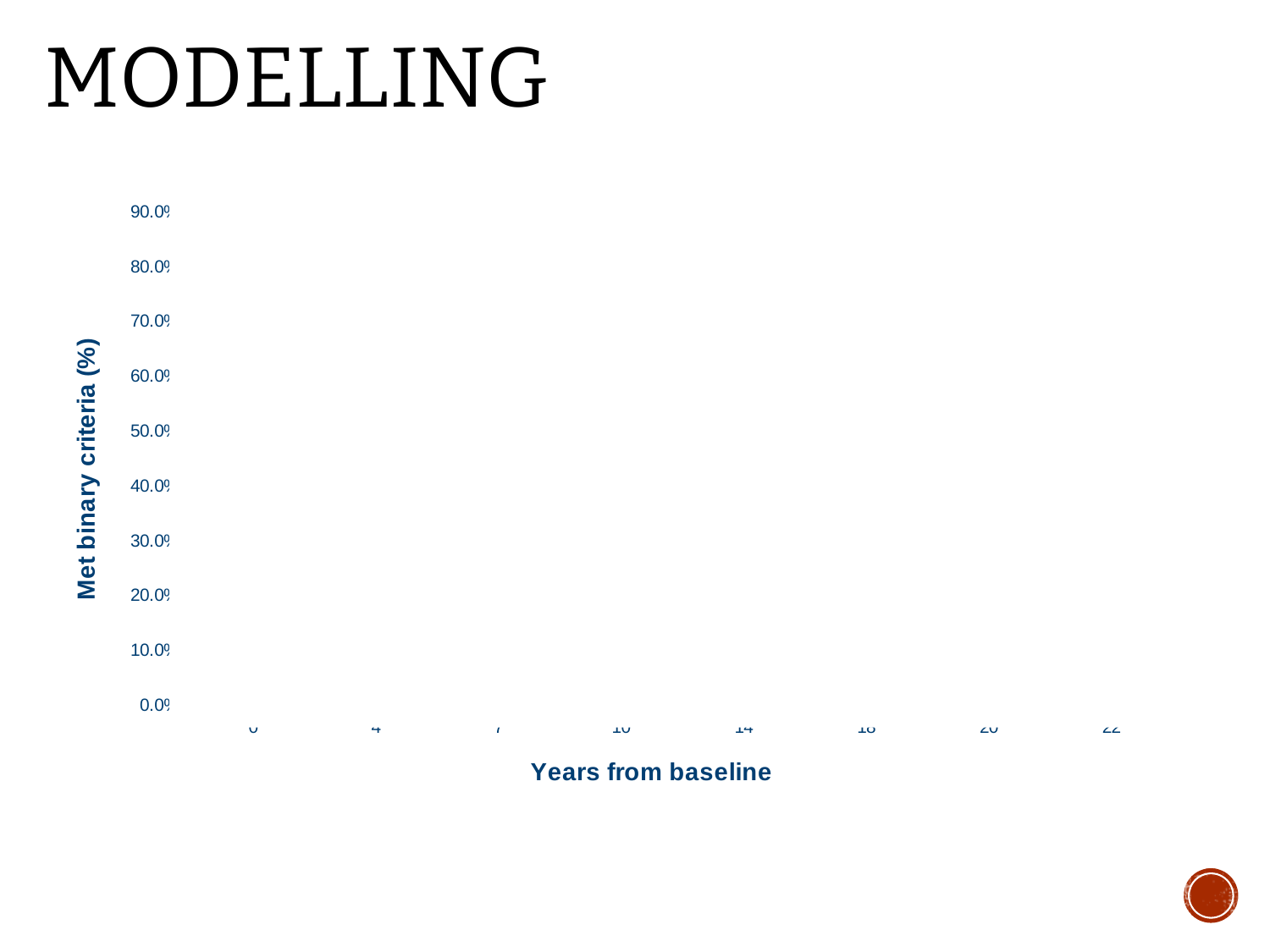

# Modelling

### Chart

| Category | Psychosocial | Physiological | All Components |
|---|---|---|---|
| 0.0 | 0.7763 | 0.4933 | 0.009 |
| 4.0 | 0.701275 | 0.3821 | 0.003 |
| 7.0 | 0.71255 | 0.3626 | 0.007 |
| 10.0 | 0.721525 | 0.3056 | 0.0 |
| 14.0 | 0.667825 | 0.24845 | 0.0 |
| 18.0 | 0.6162 | 0.20835 | 0.0 |
| 20.0 | 0.6653 | 0.24545 | 0.0 |
| 22.0 | 0.675 | 0.0 | 0.0 |